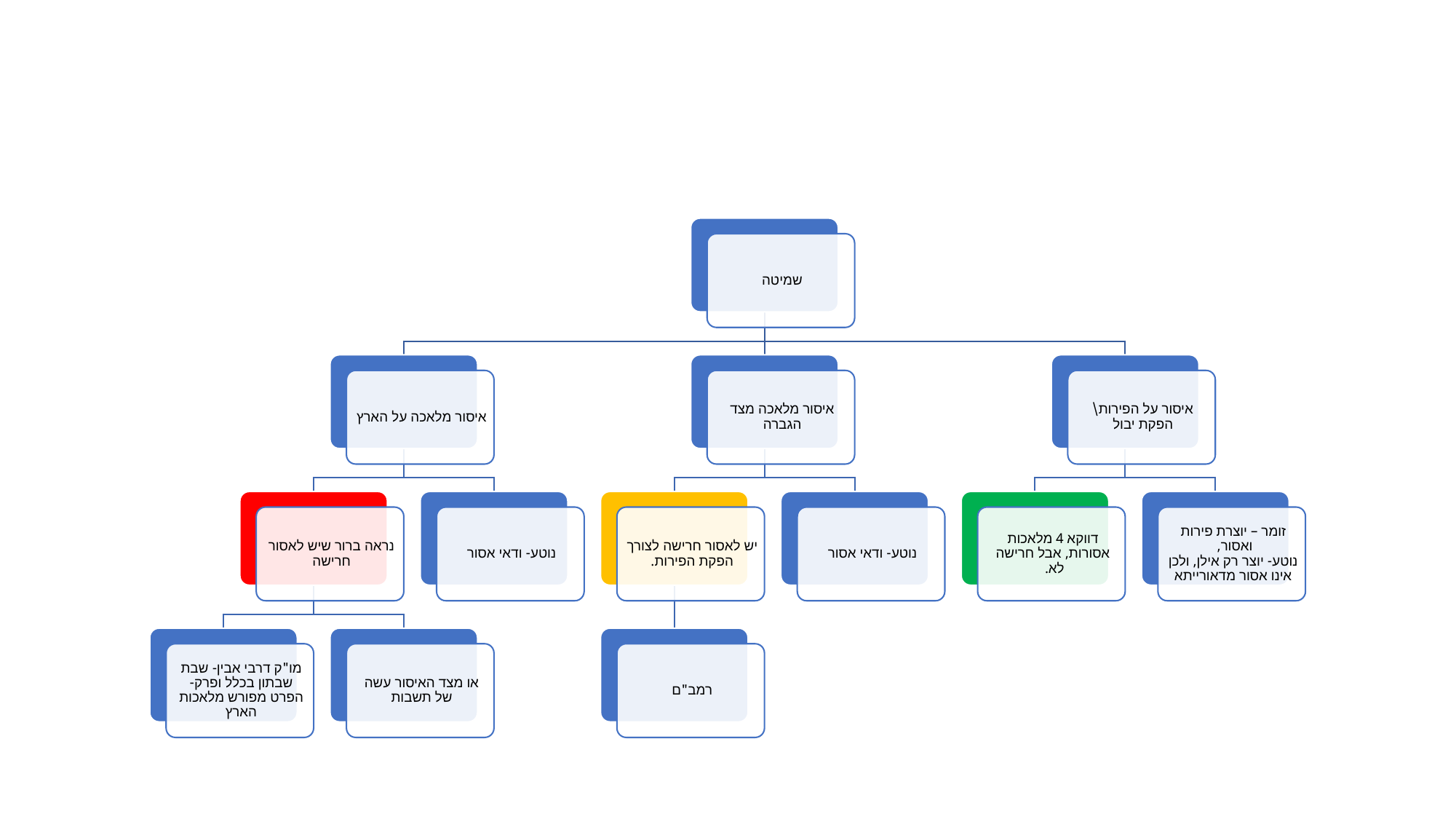

#
שמיטה
איסור מלאכה על הארץ
נראה ברור שיש לאסור חרישה
מו"ק דרבי אבין- שבת שבתון בכלל ופרק- הפרט מפורש מלאכות הארץ
או מצד האיסור עשה של תשבות
נוטע- ודאי אסור
איסור מלאכה מצד הגברה
יש לאסור חרישה לצורך הפקת הפירות.
רמב"ם
נוטע- ודאי אסור
איסור על הפירות\הפקת יבול
דווקא 4 מלאכות אסורות, אבל חרישה לא.
זומר – יוצרת פירות ואסור,
נוטע- יוצר רק אילן, ולכן אינו אסור מדאורייתא